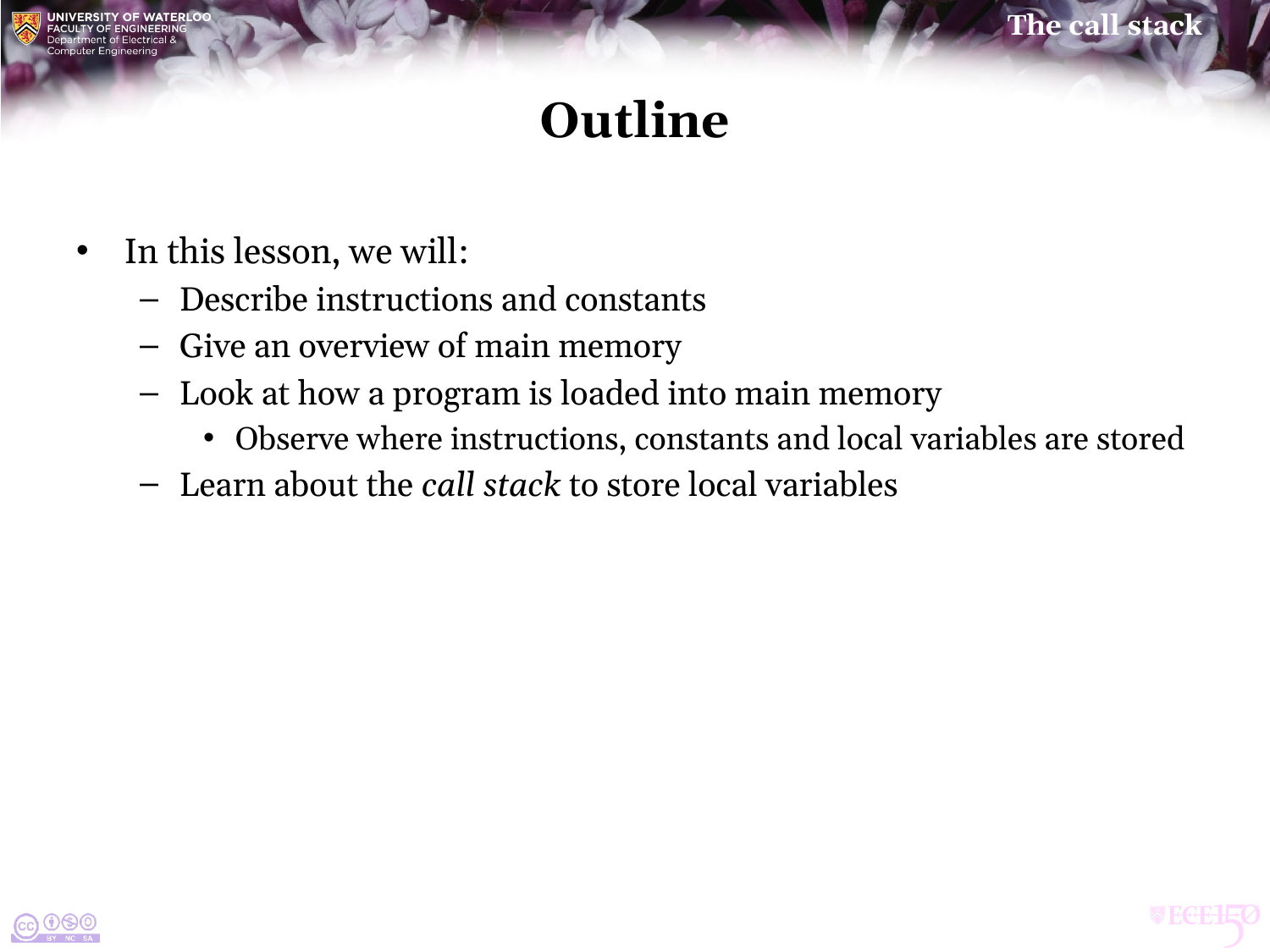

# Outline
In this lesson, we will:
Describe instructions and constants
Give an overview of main memory
Look at how a program is loaded into main memory
Observe where instructions, constants and local variables are stored
Learn about the call stack to store local variables